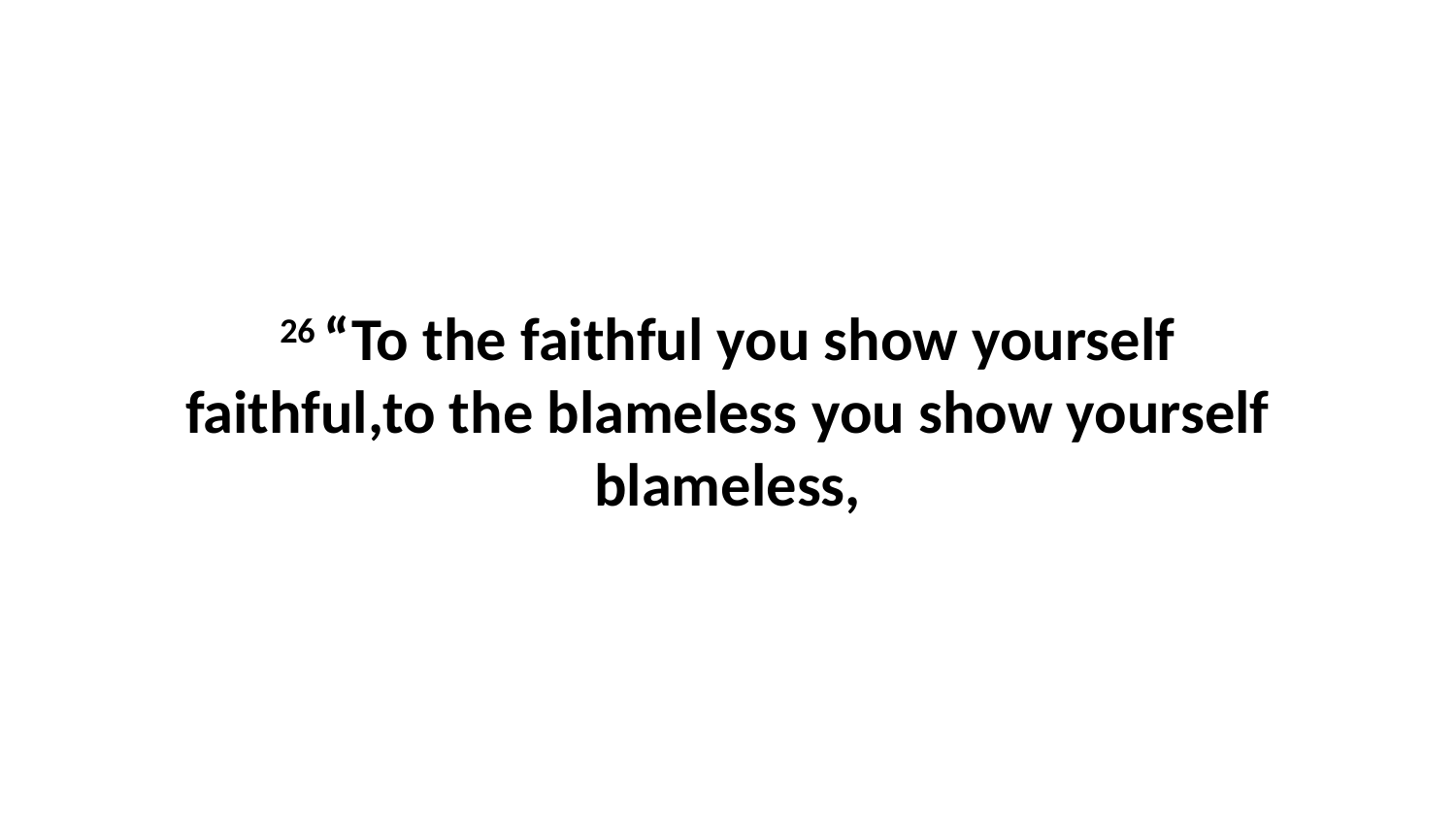

26 “To the faithful you show yourself faithful,to the blameless you show yourself blameless,